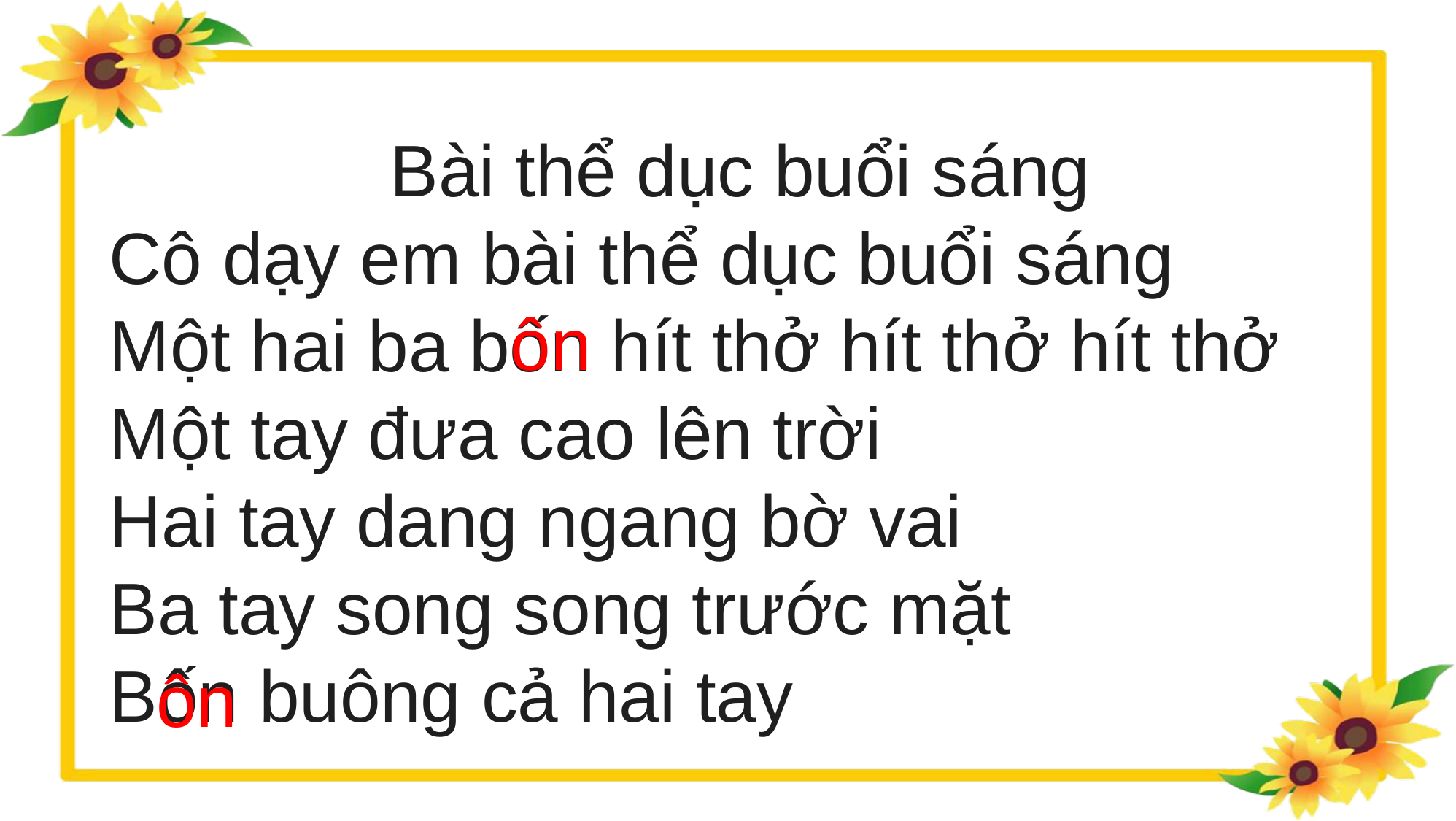

Bài thể dục buổi sáng
Cô dạy em bài thể dục buổi sáng
Một hai ba bốn hít thở hít thở hít thở
Một tay đưa cao lên trời
Hai tay dang ngang bờ vai
Ba tay song song trước mặt
Bốn buông cả hai tay
ôn
ôn